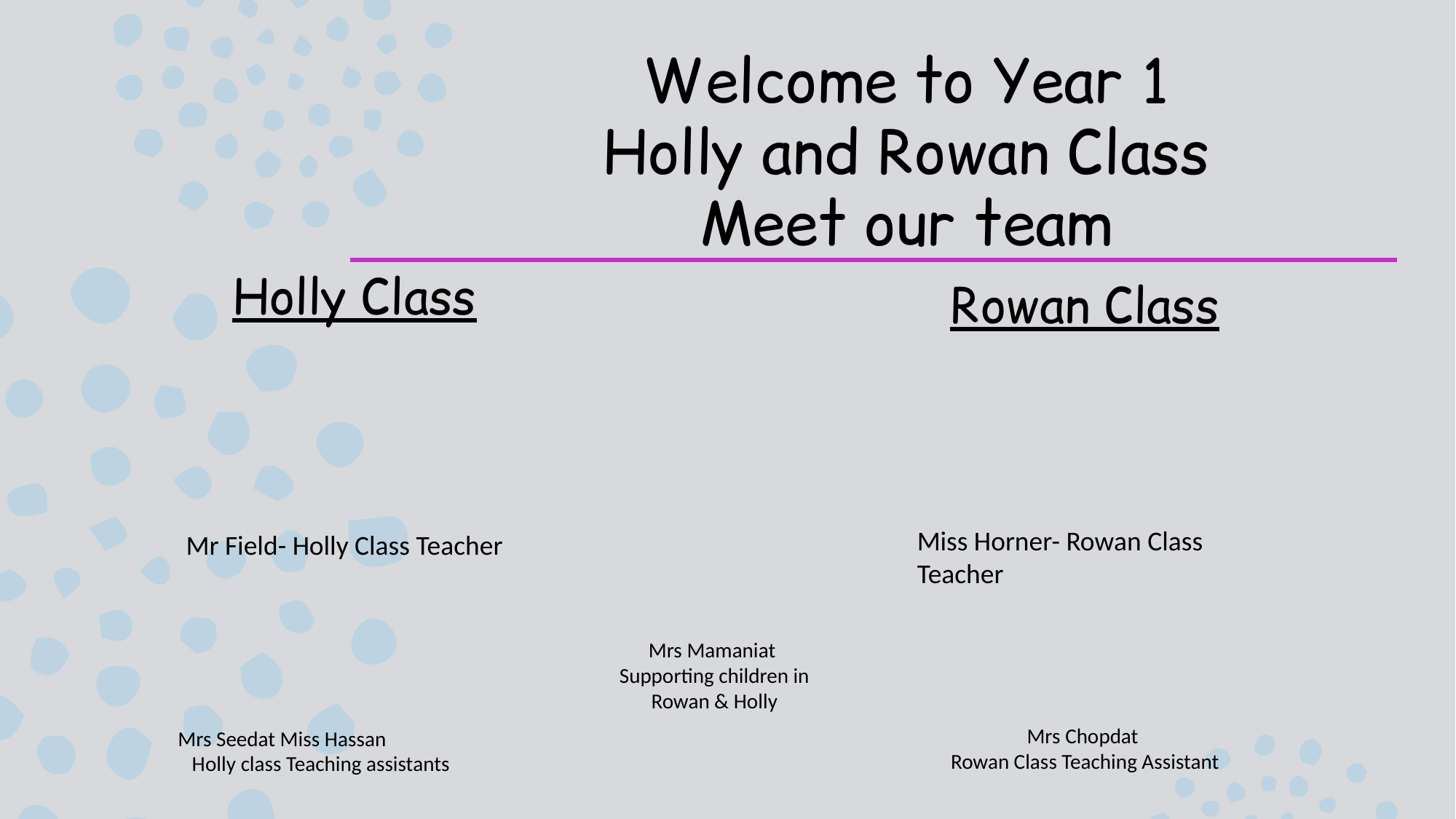

# Welcome to Year 1 Holly and Rowan Class Meet our team
Holly Class

Rowan Class

Miss Horner- Rowan Class Teacher
Mr Field- Holly Class Teacher
Mrs Mamaniat
Supporting children in Rowan & Holly
Mrs Chopdat
Rowan Class Teaching Assistant
        Mrs Seedat Miss Hassan
           Holly class Teaching assistants